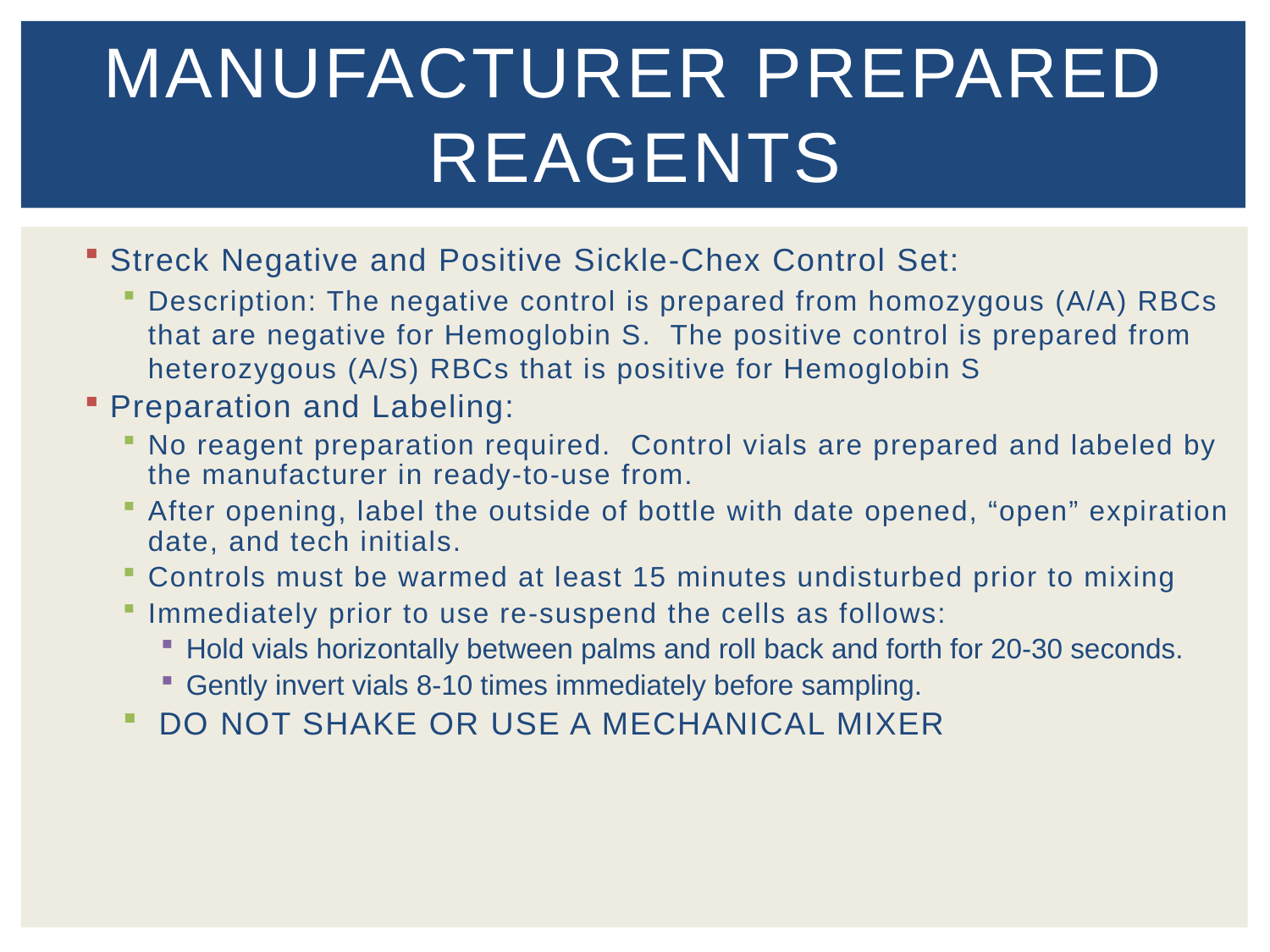

# Manufacturer Prepared Reagents
Streck Negative and Positive Sickle-Chex Control Set:
Description: The negative control is prepared from homozygous (A/A) RBCs that are negative for Hemoglobin S.  The positive control is prepared from heterozygous (A/S) RBCs that is positive for Hemoglobin S
Preparation and Labeling:
No reagent preparation required.  Control vials are prepared and labeled by the manufacturer in ready-to-use from.
After opening, label the outside of bottle with date opened, “open” expiration date, and tech initials.
Controls must be warmed at least 15 minutes undisturbed prior to mixing
Immediately prior to use re-suspend the cells as follows:
Hold vials horizontally between palms and roll back and forth for 20-30 seconds.
Gently invert vials 8-10 times immediately before sampling.
 DO NOT SHAKE OR USE A MECHANICAL MIXER